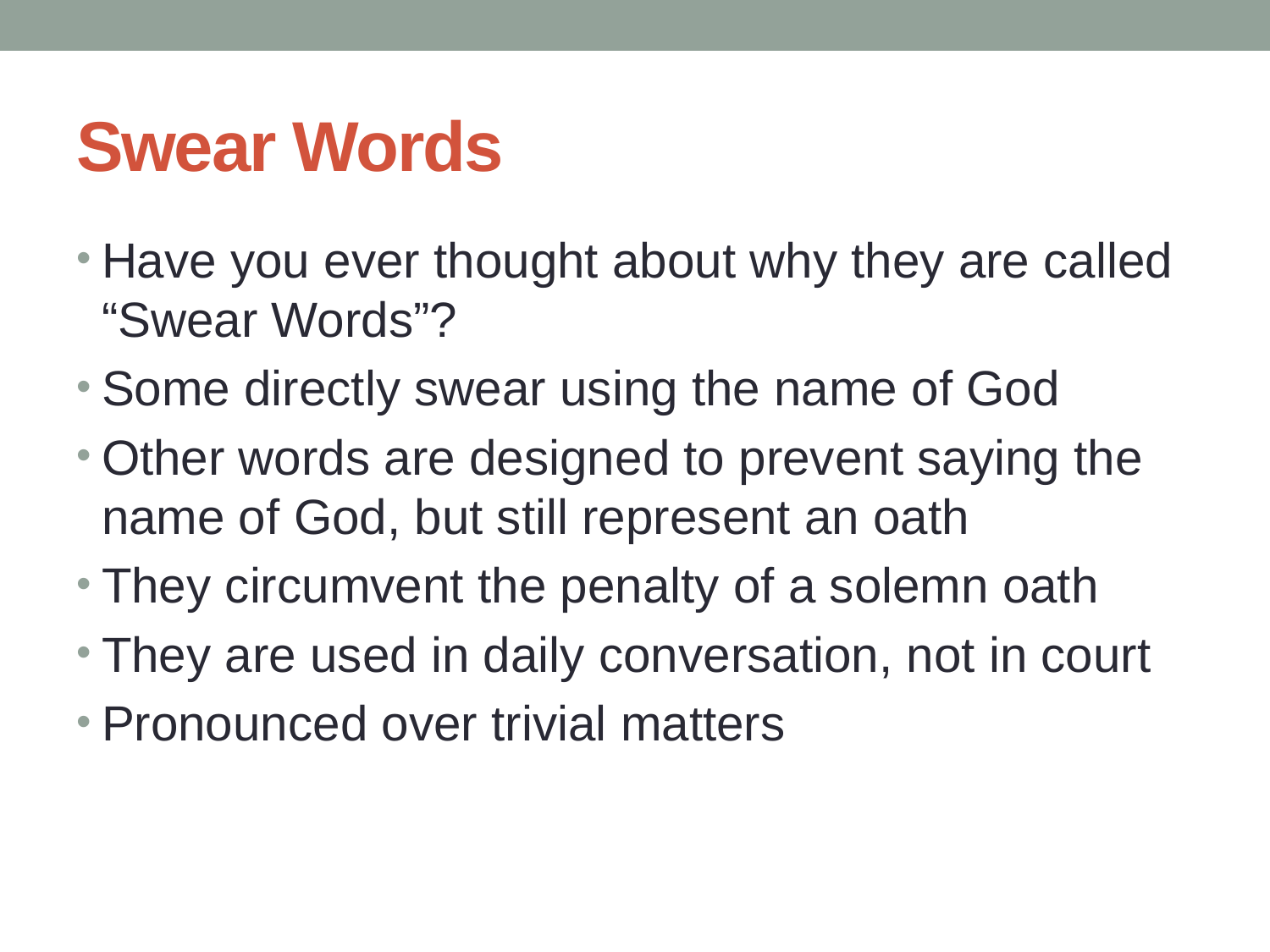

# Swear Words
Have you ever thought about why they are called “Swear Words”?
Some directly swear using the name of God
Other words are designed to prevent saying the name of God, but still represent an oath
They circumvent the penalty of a solemn oath
They are used in daily conversation, not in court
Pronounced over trivial matters